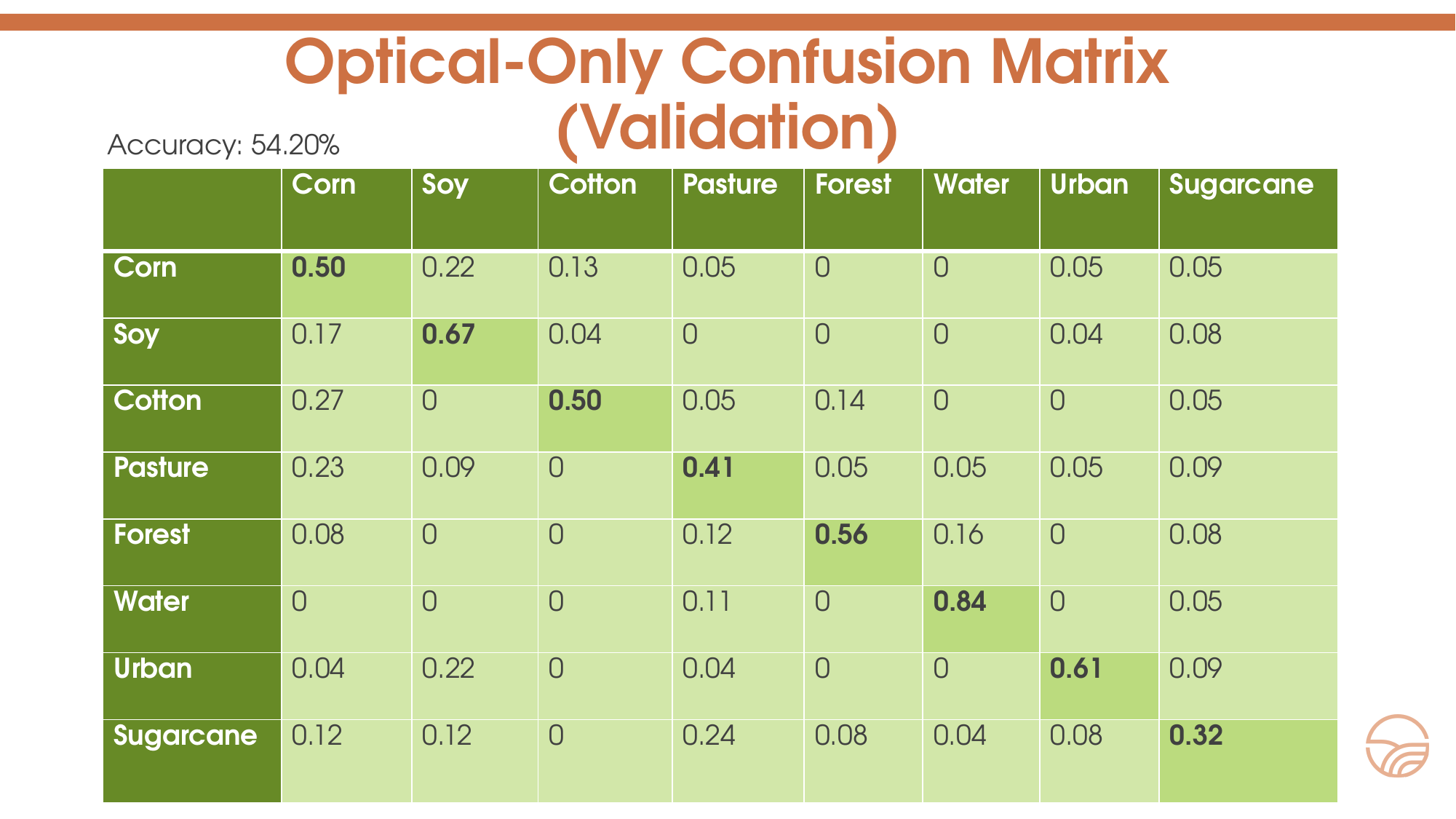

Optical-Only Confusion Matrix (Validation)
Accuracy: 54.20%
|  | Corn | Soy | Cotton | Pasture | Forest | Water | Urban | Sugarcane |
| --- | --- | --- | --- | --- | --- | --- | --- | --- |
| Corn | 0.50 | 0.22 | 0.13 | 0.05 | 0 | 0 | 0.05 | 0.05 |
| Soy | 0.17 | 0.67 | 0.04 | 0 | 0 | 0 | 0.04 | 0.08 |
| Cotton | 0.27 | 0 | 0.50 | 0.05 | 0.14 | 0 | 0 | 0.05 |
| Pasture | 0.23 | 0.09 | 0 | 0.41 | 0.05 | 0.05 | 0.05 | 0.09 |
| Forest | 0.08 | 0 | 0 | 0.12 | 0.56 | 0.16 | 0 | 0.08 |
| Water | 0 | 0 | 0 | 0.11 | 0 | 0.84 | 0 | 0.05 |
| Urban | 0.04 | 0.22 | 0 | 0.04 | 0 | 0 | 0.61 | 0.09 |
| Sugarcane | 0.12 | 0.12 | 0 | 0.24 | 0.08 | 0.04 | 0.08 | 0.32 |